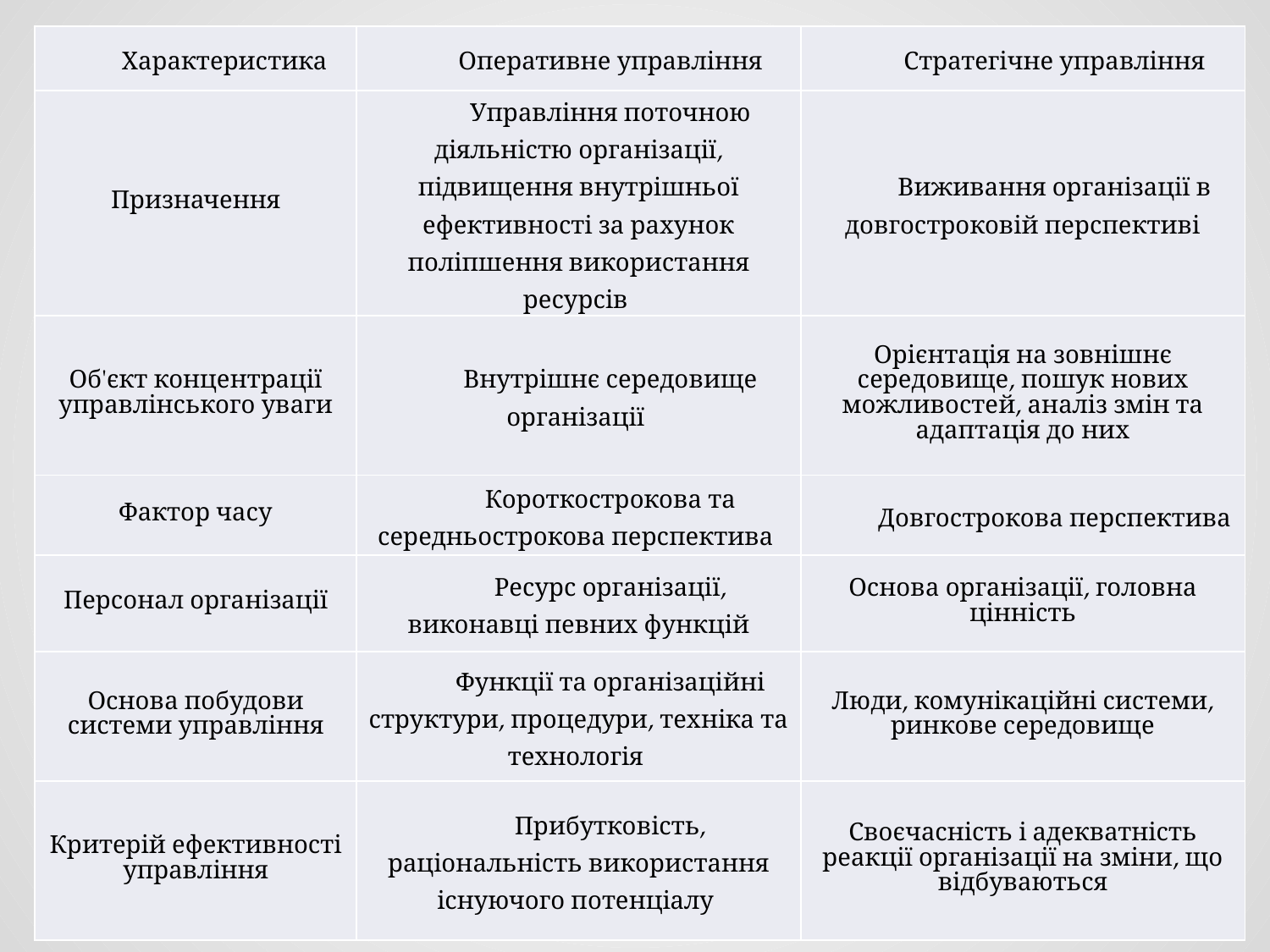

| Характеристика | Оперативне управління | Стратегічне управління |
| --- | --- | --- |
| Призначення | Управління поточною діяльністю організації, підвищення внутрішньої ефективності за рахунок поліпшення використання ресурсів | Виживання організації в довгостроковій перспективі |
| Об'єкт концентрації управлінського уваги | Внутрішнє середовище організації | Орієнтація на зовнішнє середовище, пошук нових можливостей, аналіз змін та адаптація до них |
| Фактор часу | Короткострокова та середньострокова перспектива | Довгострокова перспектива |
| Персонал організації | Ресурс організації, виконавці певних функцій | Основа організації, головна цінність |
| Основа побудови системи управління | Функції та організаційні структури, процедури, техніка та технологія | Люди, комунікаційні системи, ринкове середовище |
| Критерій ефективності управління | Прибутковість, раціональність використання існуючого потенціалу | Своєчасність і адекватність реакції організації на зміни, що відбуваються |